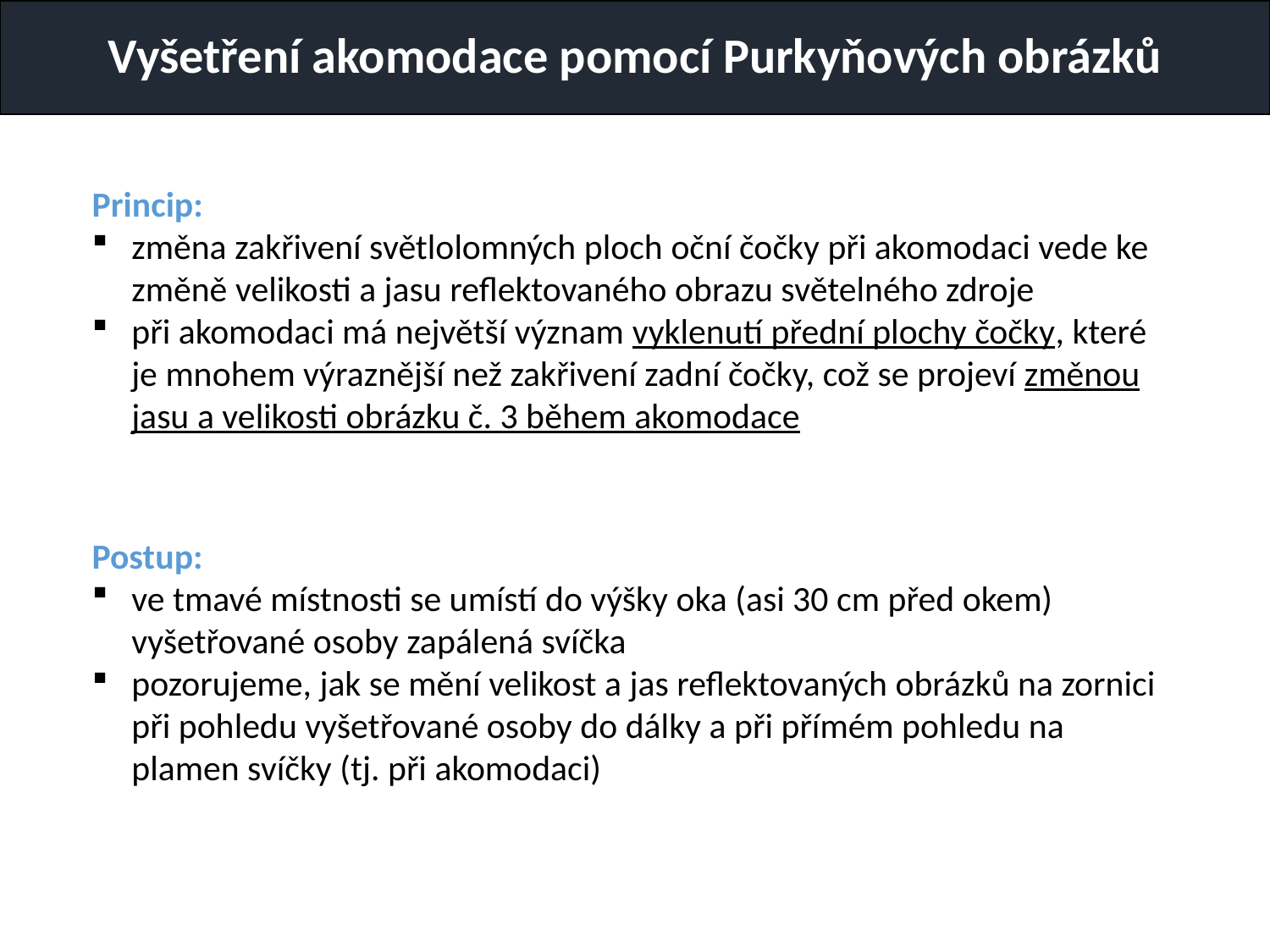

Vyšetření akomodace pomocí Purkyňových obrázků
Princip:
změna zakřivení světlolomných ploch oční čočky při akomodaci vede ke změně velikosti a jasu reflektovaného obrazu světelného zdroje
při akomodaci má největší význam vyklenutí přední plochy čočky, které je mnohem výraznější než zakřivení zadní čočky, což se projeví změnou jasu a velikosti obrázku č. 3 během akomodace
Postup:
ve tmavé místnosti se umístí do výšky oka (asi 30 cm před okem) vyšetřované osoby zapálená svíčka
pozorujeme, jak se mění velikost a jas reflektovaných obrázků na zornici při pohledu vyšetřované osoby do dálky a při přímém pohledu na plamen svíčky (tj. při akomodaci)